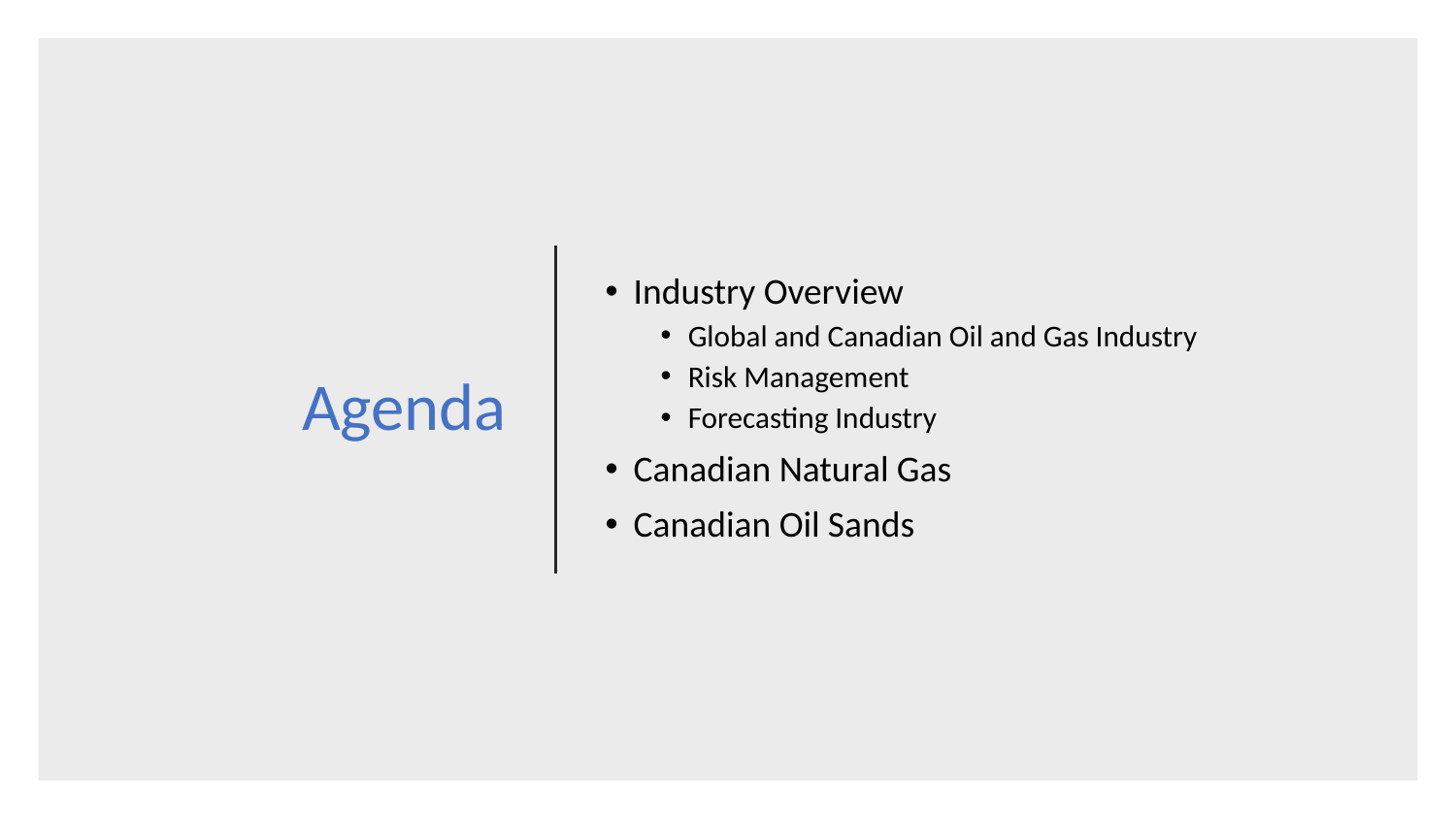

# Agenda
Industry Overview
Global and Canadian Oil and Gas Industry
Risk Management
Forecasting Industry
Canadian Natural Gas
Canadian Oil Sands